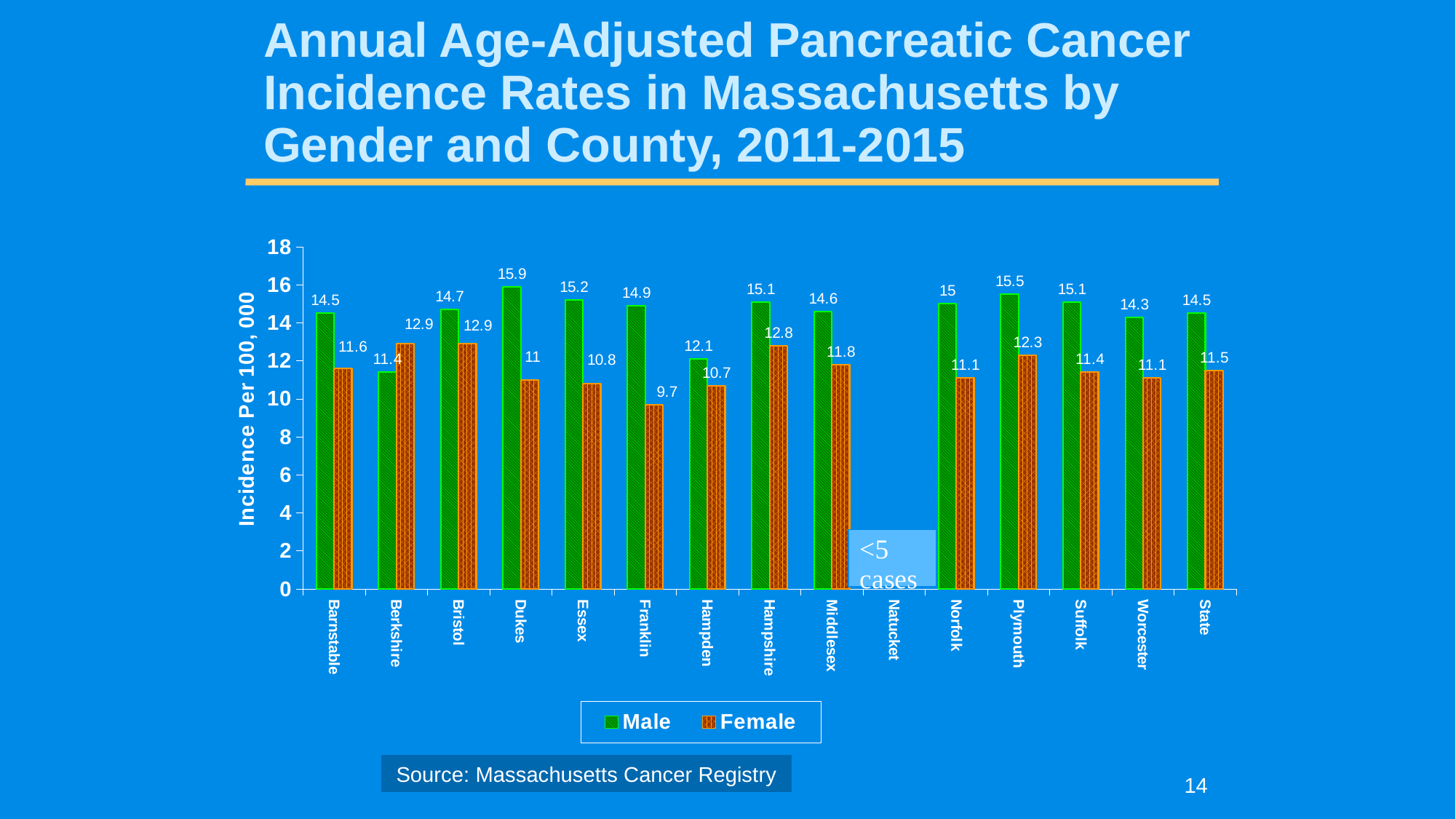

# Annual Age-Adjusted Pancreatic Cancer Incidence Rates in Massachusetts by Gender and County, 2011-2015

### Chart

| Category | Male | Female |
|---|---|---|
| Barnstable | 14.5 | 11.6 |
| Berkshire | 11.4 | 12.9 |
| Bristol | 14.7 | 12.9 |
| Dukes | 15.9 | 11.0 |
| Essex | 15.2 | 10.8 |
| Franklin | 14.9 | 9.7 |
| Hampden | 12.1 | 10.7 |
| Hampshire | 15.1 | 12.8 |
| Middlesex | 14.6 | 11.8 |
| Natucket | None | None |
| Norfolk | 15.0 | 11.1 |
| Plymouth | 15.5 | 12.3 |
| Suffolk | 15.1 | 11.4 |
| Worcester | 14.3 | 11.1 |
| State | 14.5 | 11.5 |
14
Source: Massachusetts Cancer Registry